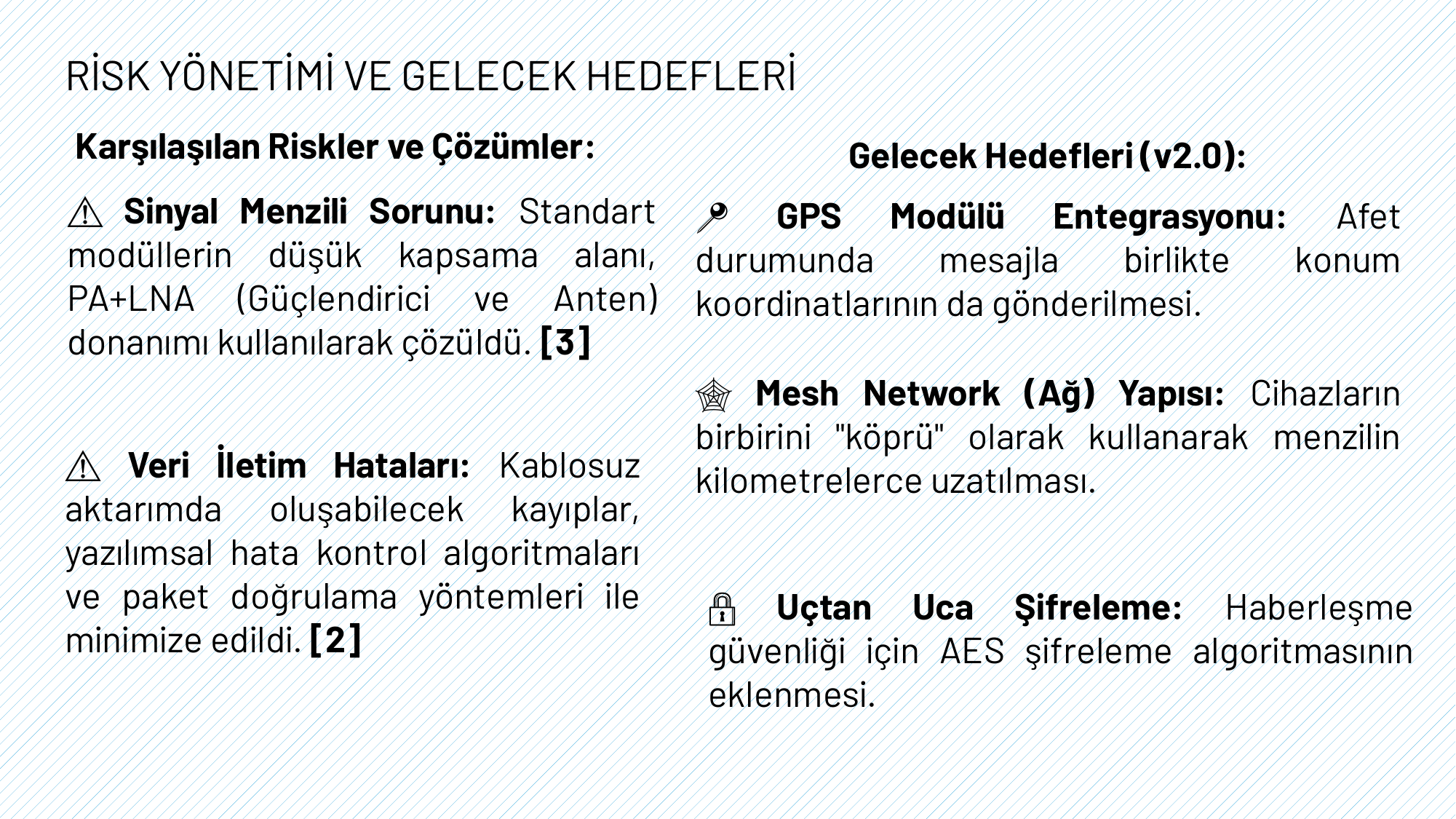

# RİSK YÖNETİMİ VE GELECEK HEDEFLERİ
Karşılaşılan Riskler ve Çözümler:
Gelecek Hedefleri (v2.0):
⚠️ Sinyal Menzili Sorunu: Standart modüllerin düşük kapsama alanı, PA+LNA (Güçlendirici ve Anten) donanımı kullanılarak çözüldü. [3]
📍 GPS Modülü Entegrasyonu: Afet durumunda mesajla birlikte konum koordinatlarının da gönderilmesi.
🕸️ Mesh Network (Ağ) Yapısı: Cihazların birbirini "köprü" olarak kullanarak menzilin kilometrelerce uzatılması.
⚠️ Veri İletim Hataları: Kablosuz aktarımda oluşabilecek kayıplar, yazılımsal hata kontrol algoritmaları ve paket doğrulama yöntemleri ile minimize edildi. [2]
🔒 Uçtan Uca Şifreleme: Haberleşme güvenliği için AES şifreleme algoritmasının eklenmesi.